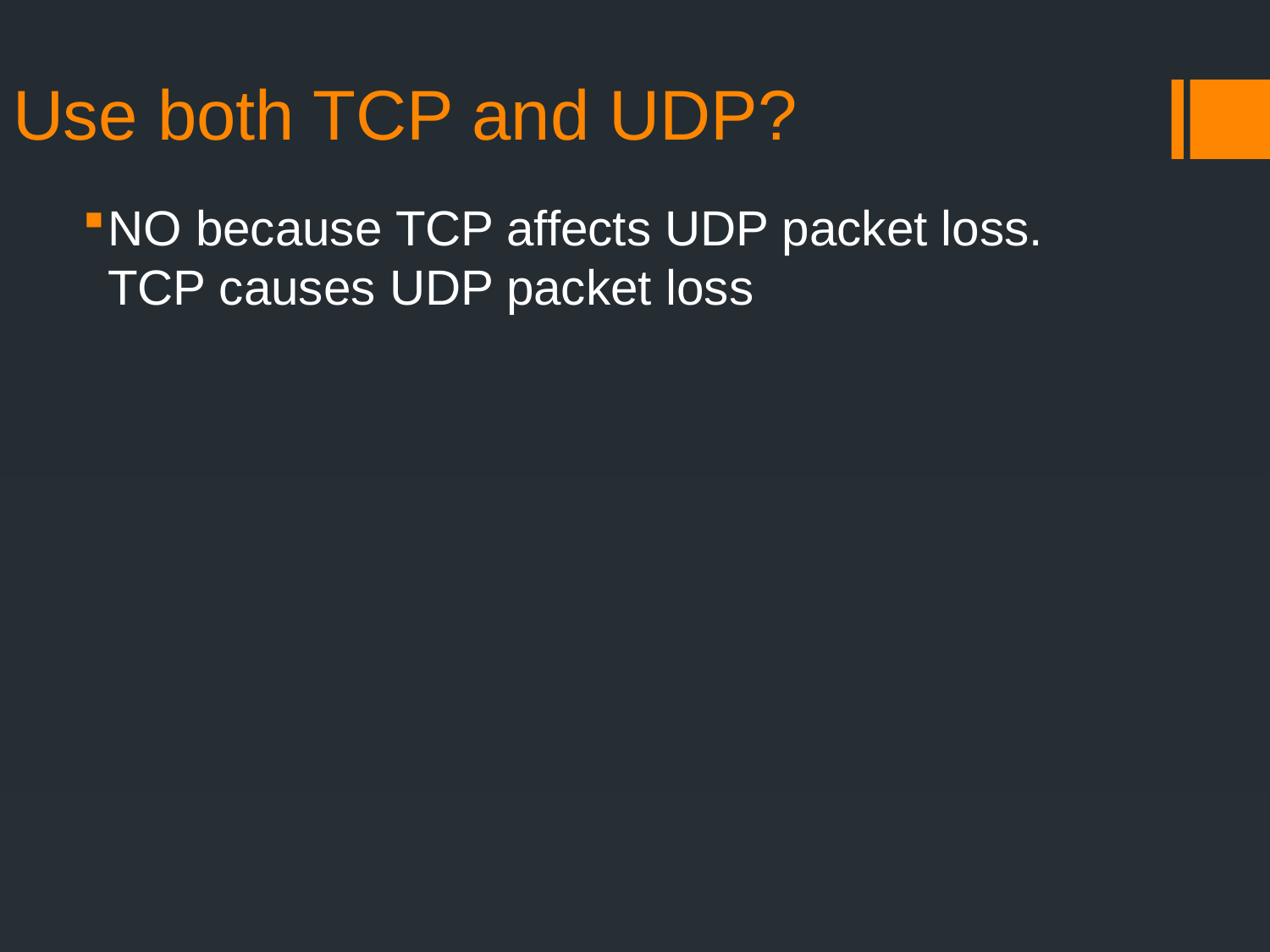

# Use both TCP and UDP?
NO because TCP affects UDP packet loss. TCP causes UDP packet loss